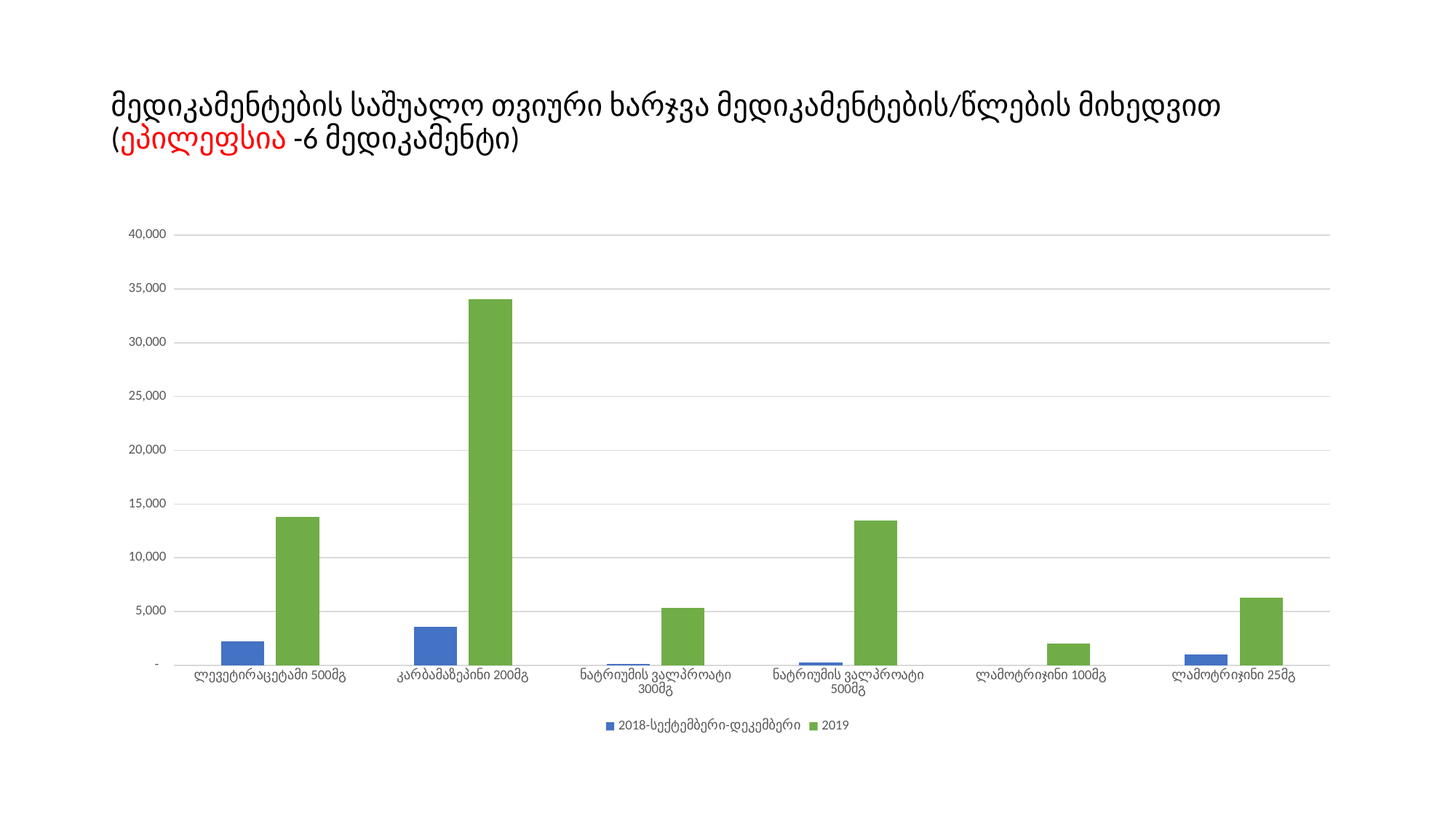

# მედიკამენტების საშუალო თვიური ხარჯვა მედიკამენტების/წლების მიხედვით (ეპილეფსია -6 მედიკამენტი)

[unsupported chart]